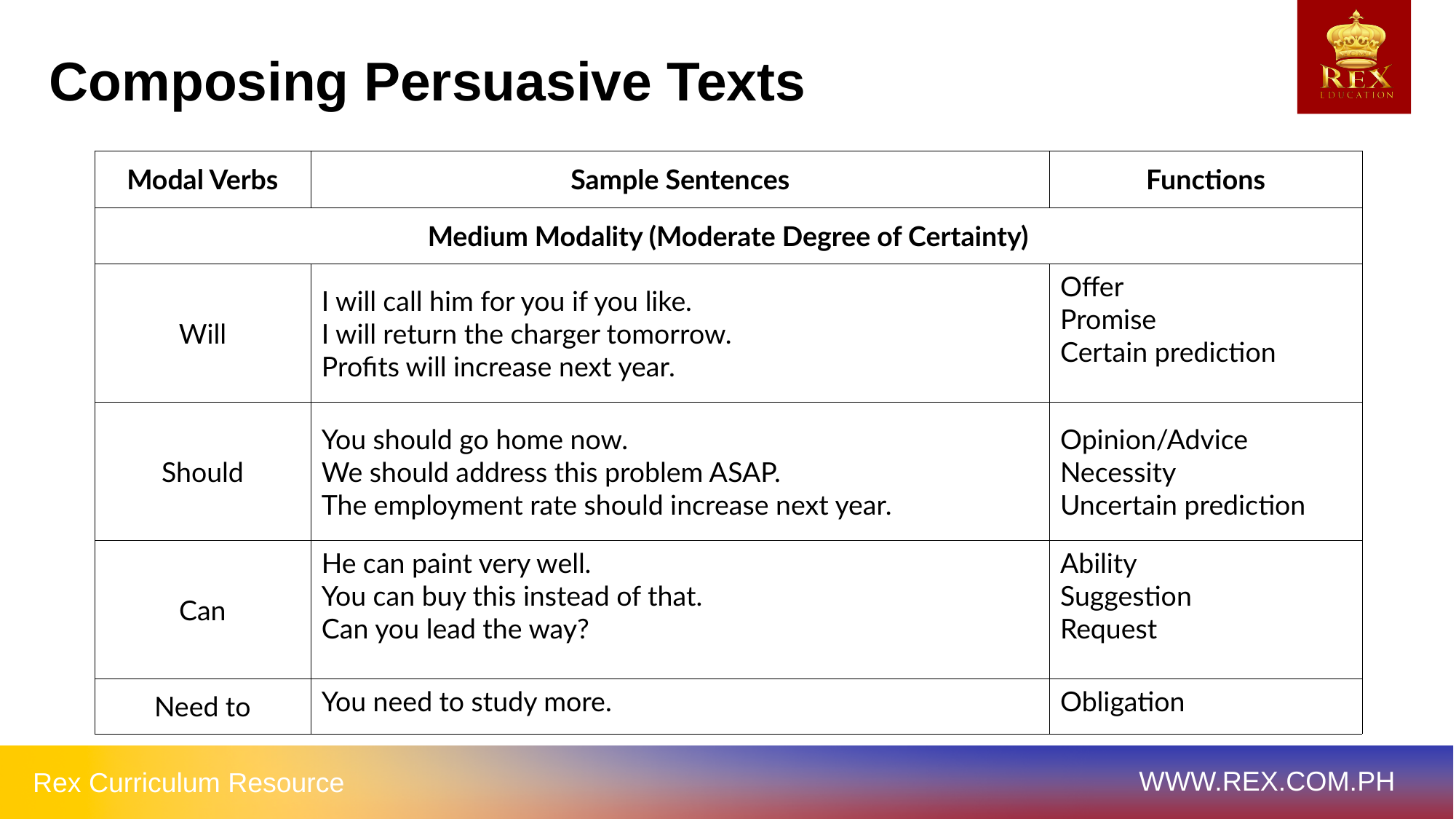

Composing Persuasive Texts
| Modal Verbs | Sample Sentences | Functions |
| --- | --- | --- |
| Medium Modality (Moderate Degree of Certainty) |  |  |
| Will | I will call him for you if you like. I will return the charger tomorrow. Profits will increase next year. | Offer Promise Certain prediction |
| Should | You should go home now. We should address this problem ASAP. The employment rate should increase next year. | Opinion/Advice Necessity Uncertain prediction |
| Can | He can paint very well. You can buy this instead of that. Can you lead the way? | Ability Suggestion Request |
| Need to | You need to study more. | Obligation |